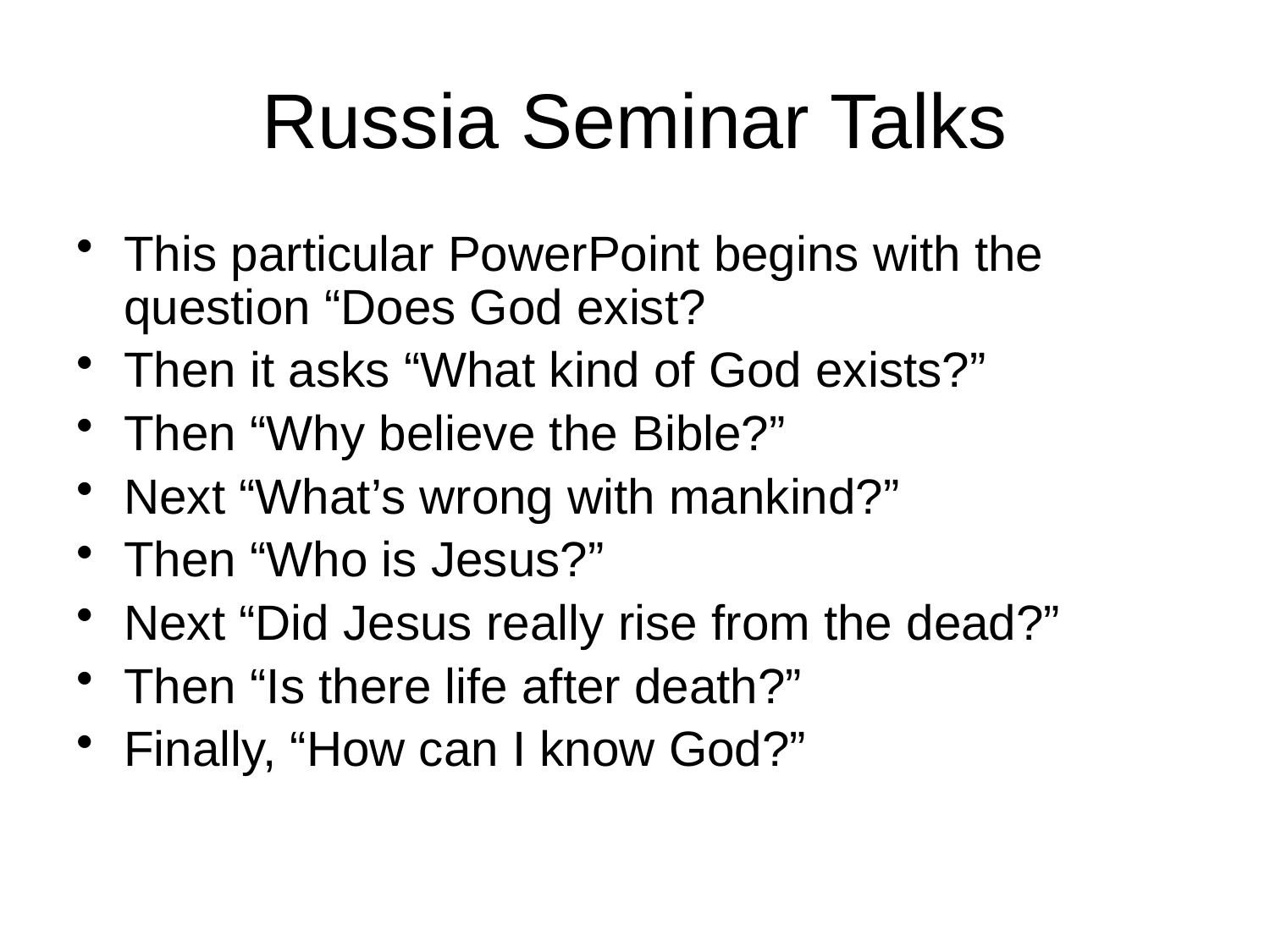

# Russia Seminar Talks
This particular PowerPoint begins with the question “Does God exist?
Then it asks “What kind of God exists?”
Then “Why believe the Bible?”
Next “What’s wrong with mankind?”
Then “Who is Jesus?”
Next “Did Jesus really rise from the dead?”
Then “Is there life after death?”
Finally, “How can I know God?”